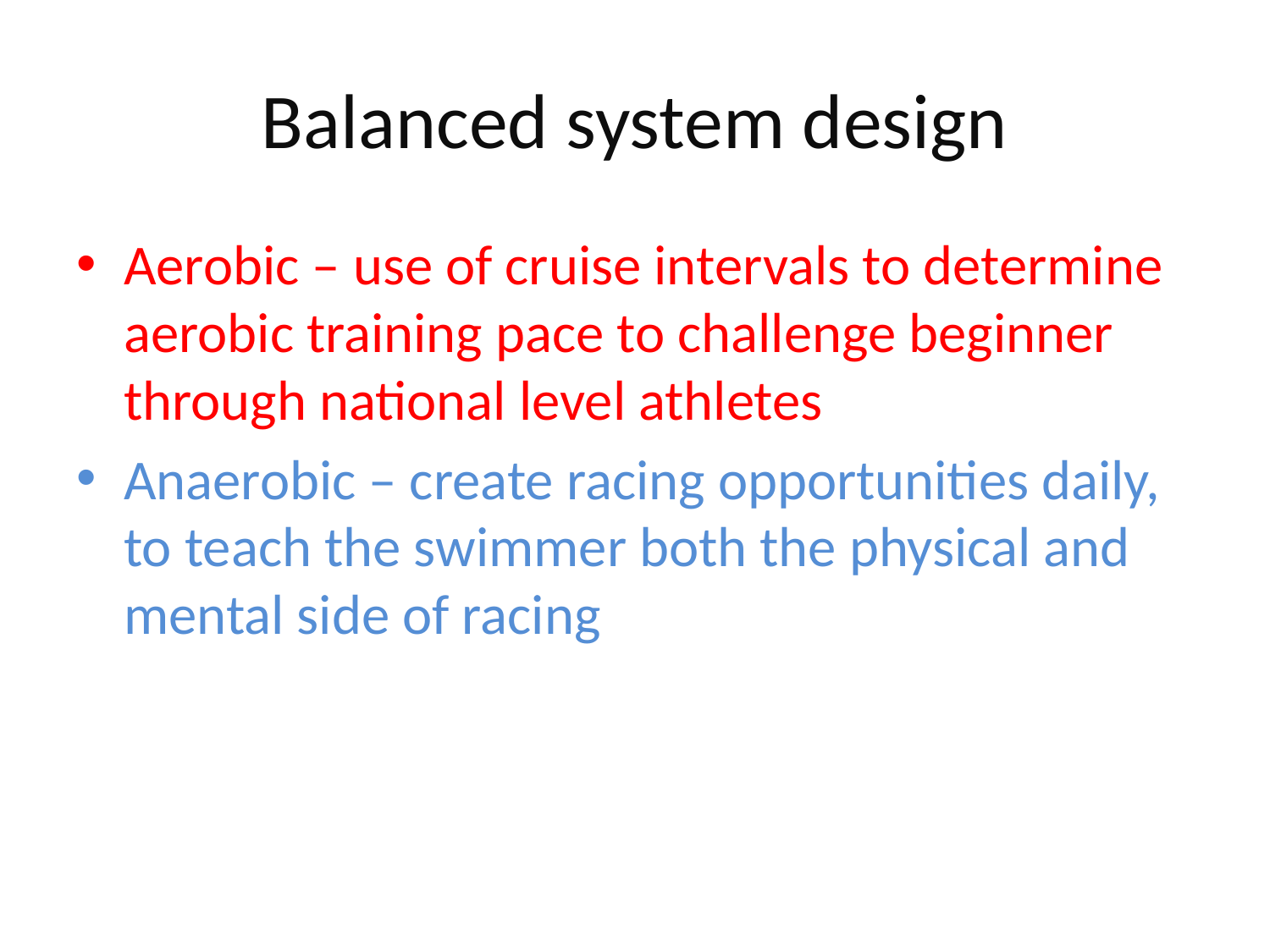

# Balanced system design
Aerobic – use of cruise intervals to determine aerobic training pace to challenge beginner through national level athletes
Anaerobic – create racing opportunities daily, to teach the swimmer both the physical and mental side of racing